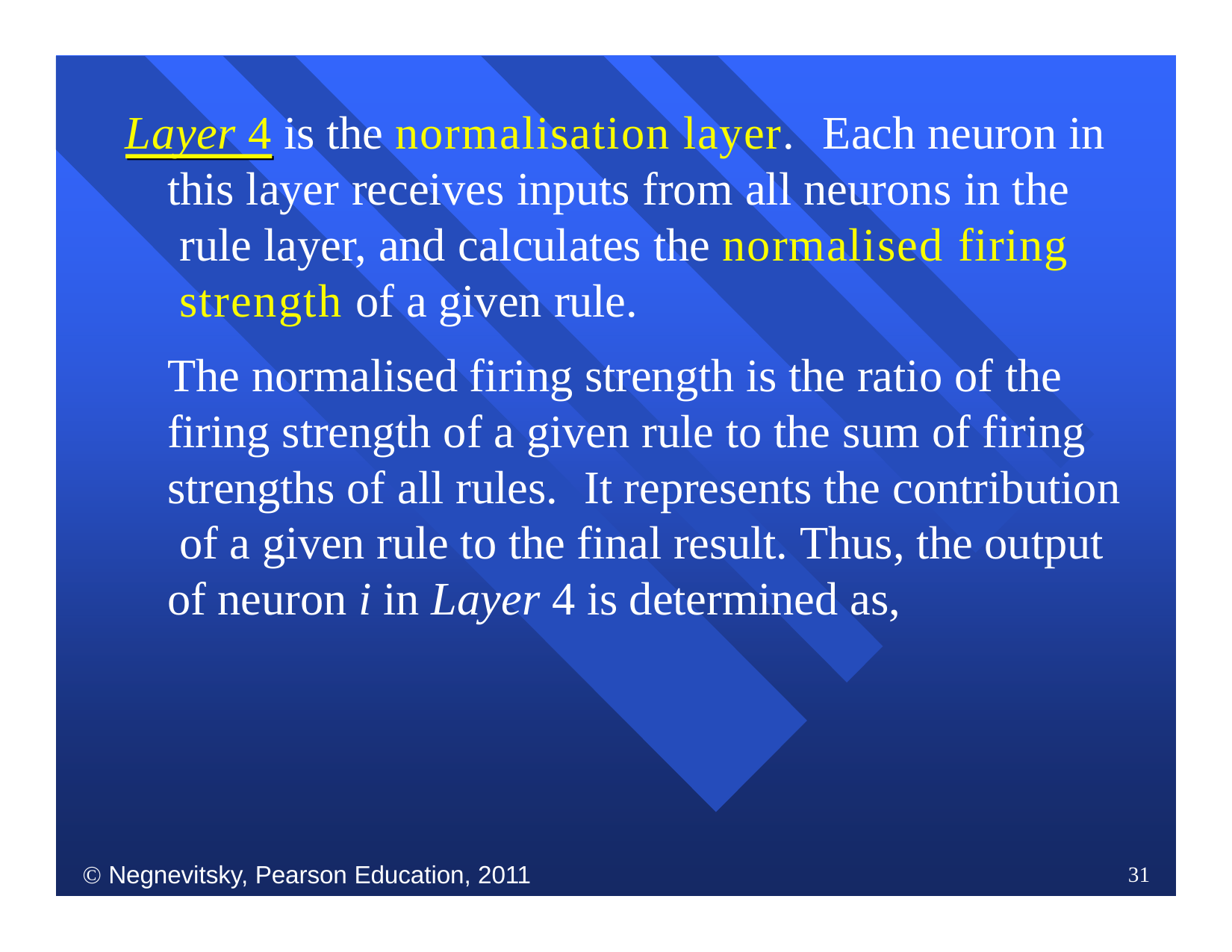

# Layer 4 is the normalisation layer.	Each neuron in

this layer receives inputs from all neurons in the  rule layer, and calculates the normalised firing  strength of a given rule.
The normalised firing strength is the ratio of the  firing strength of a given rule to the sum of firing  strengths of all rules.	It represents the contribution  of a given rule to the final result. Thus, the output  of neuron i in Layer 4 is determined as,
© Negnevitsky, Pearson Education, 2011
31